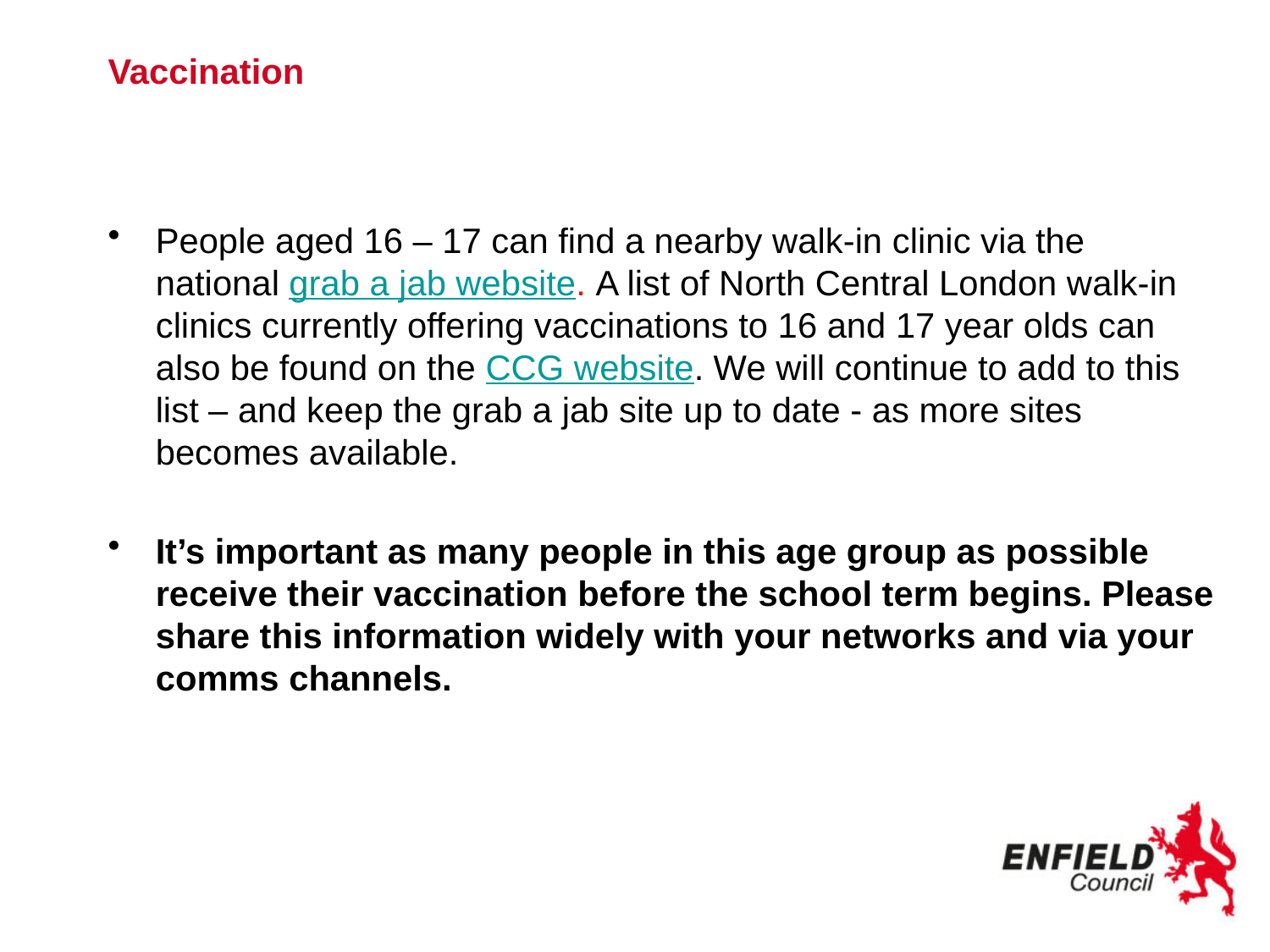

# Vaccination
People aged 16 – 17 can find a nearby walk-in clinic via the national grab a jab website. A list of North Central London walk-in clinics currently offering vaccinations to 16 and 17 year olds can also be found on the CCG website. We will continue to add to this list – and keep the grab a jab site up to date - as more sites becomes available.

It’s important as many people in this age group as possible receive their vaccination before the school term begins. Please share this information widely with your networks and via your comms channels.